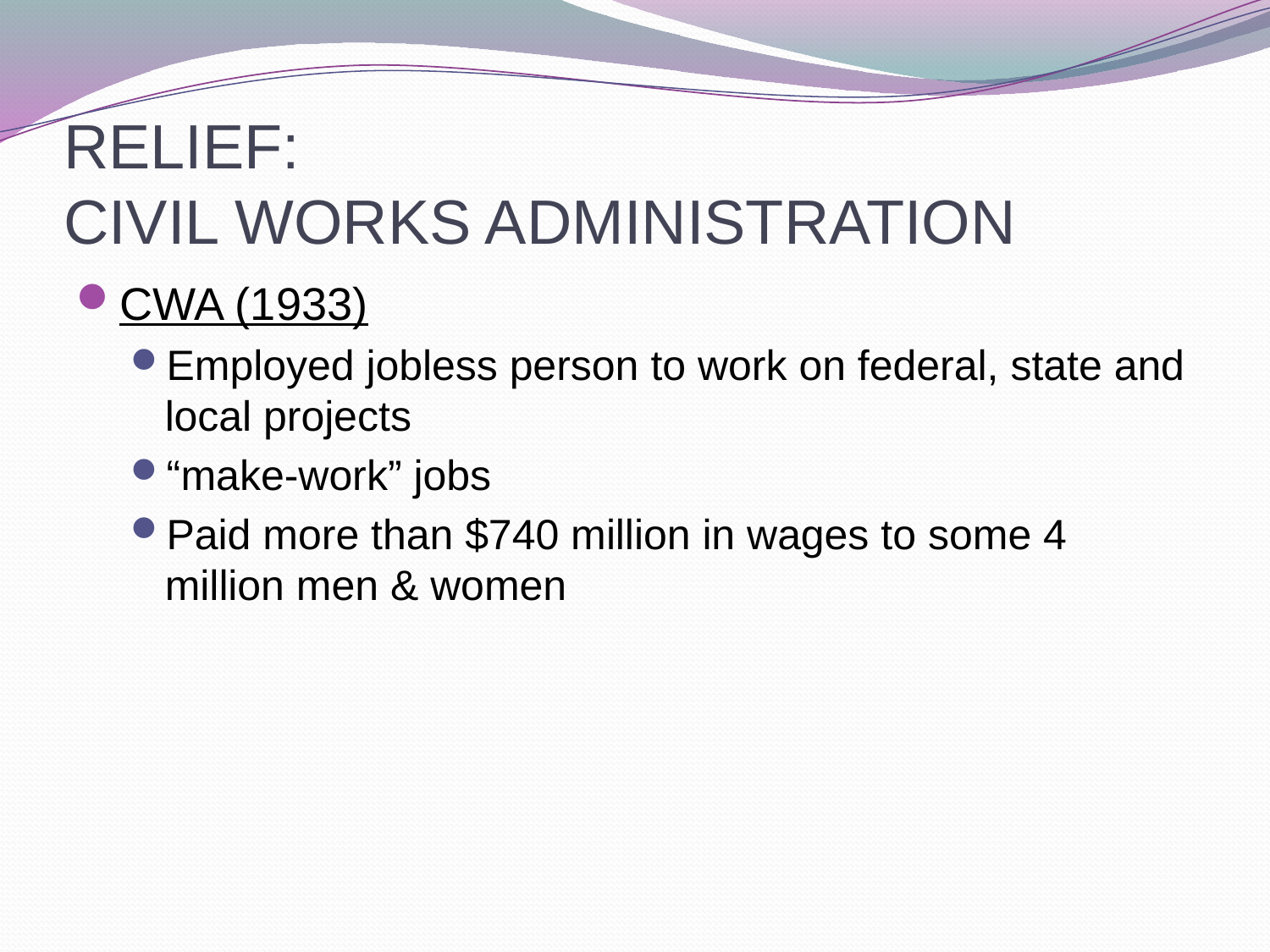

# RELIEF: CIVIL WORKS ADMINISTRATION
CWA (1933)
Employed jobless person to work on federal, state and local projects
“make-work” jobs
Paid more than $740 million in wages to some 4 million men & women